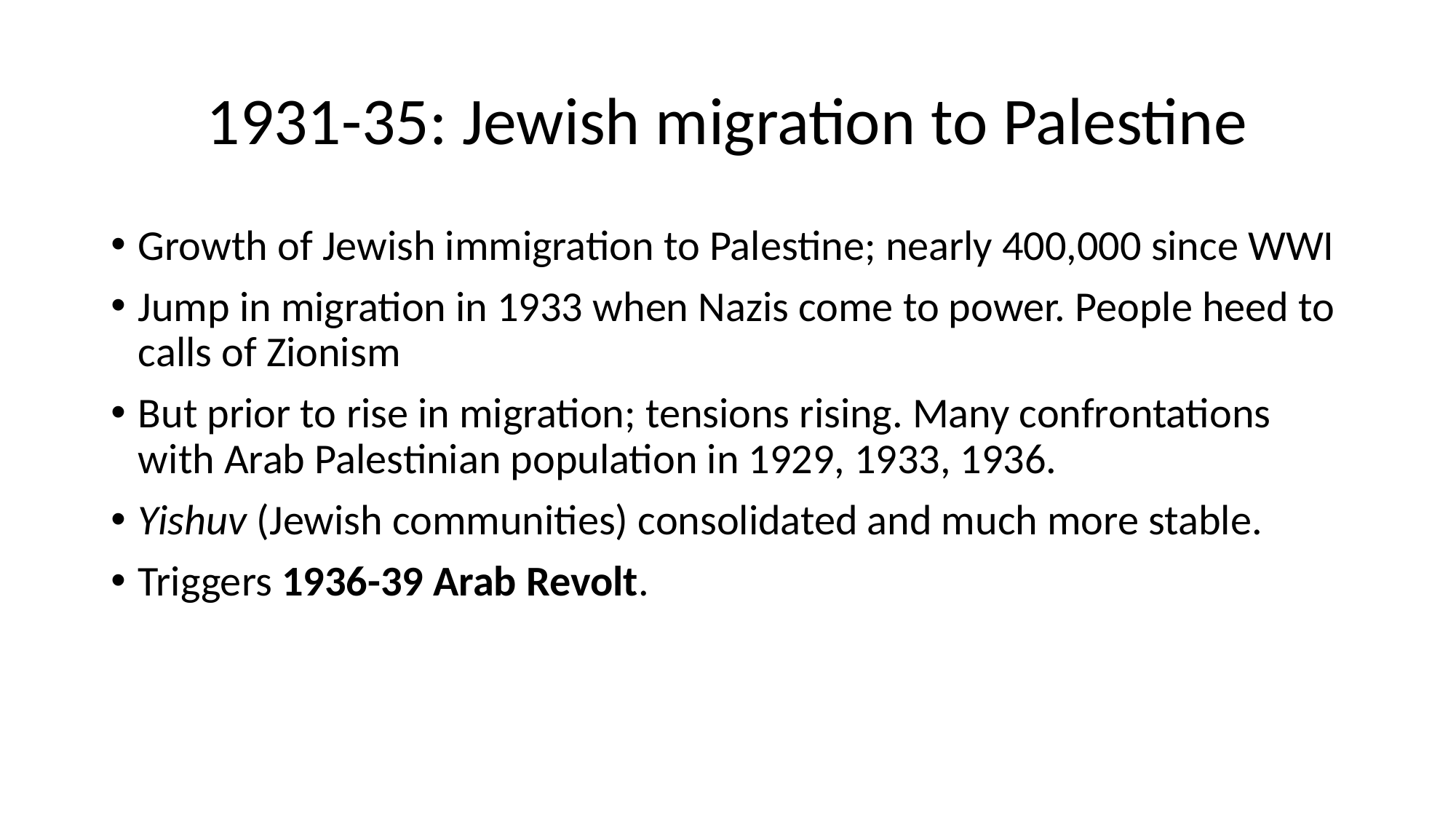

# 1931-35: Jewish migration to Palestine
Growth of Jewish immigration to Palestine; nearly 400,000 since WWI
Jump in migration in 1933 when Nazis come to power. People heed to calls of Zionism
But prior to rise in migration; tensions rising. Many confrontations with Arab Palestinian population in 1929, 1933, 1936.
Yishuv (Jewish communities) consolidated and much more stable.
Triggers 1936-39 Arab Revolt.